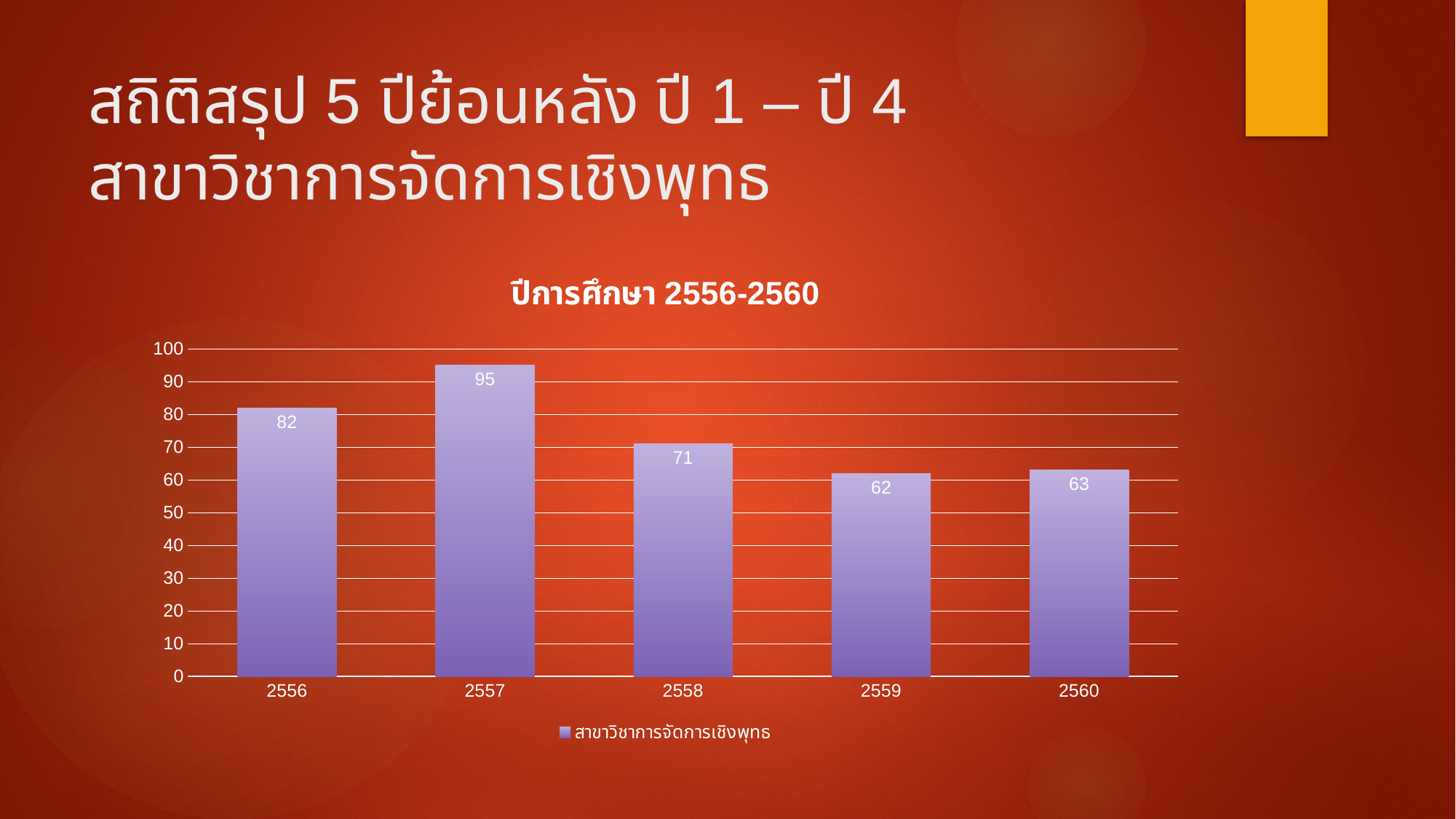

# สถิติสรุป 5 ปีย้อนหลัง ปี 1 – ปี 4 สาขาวิชาการจัดการเชิงพุทธ

### Chart: ปีการศึกษา 2556-2560

| Category | สาขาวิชาการจัดการเชิงพุทธ |
|---|---|
| 2556 | 82.0 |
| 2557 | 95.0 |
| 2558 | 71.0 |
| 2559 | 62.0 |
| 2560 | 63.0 |